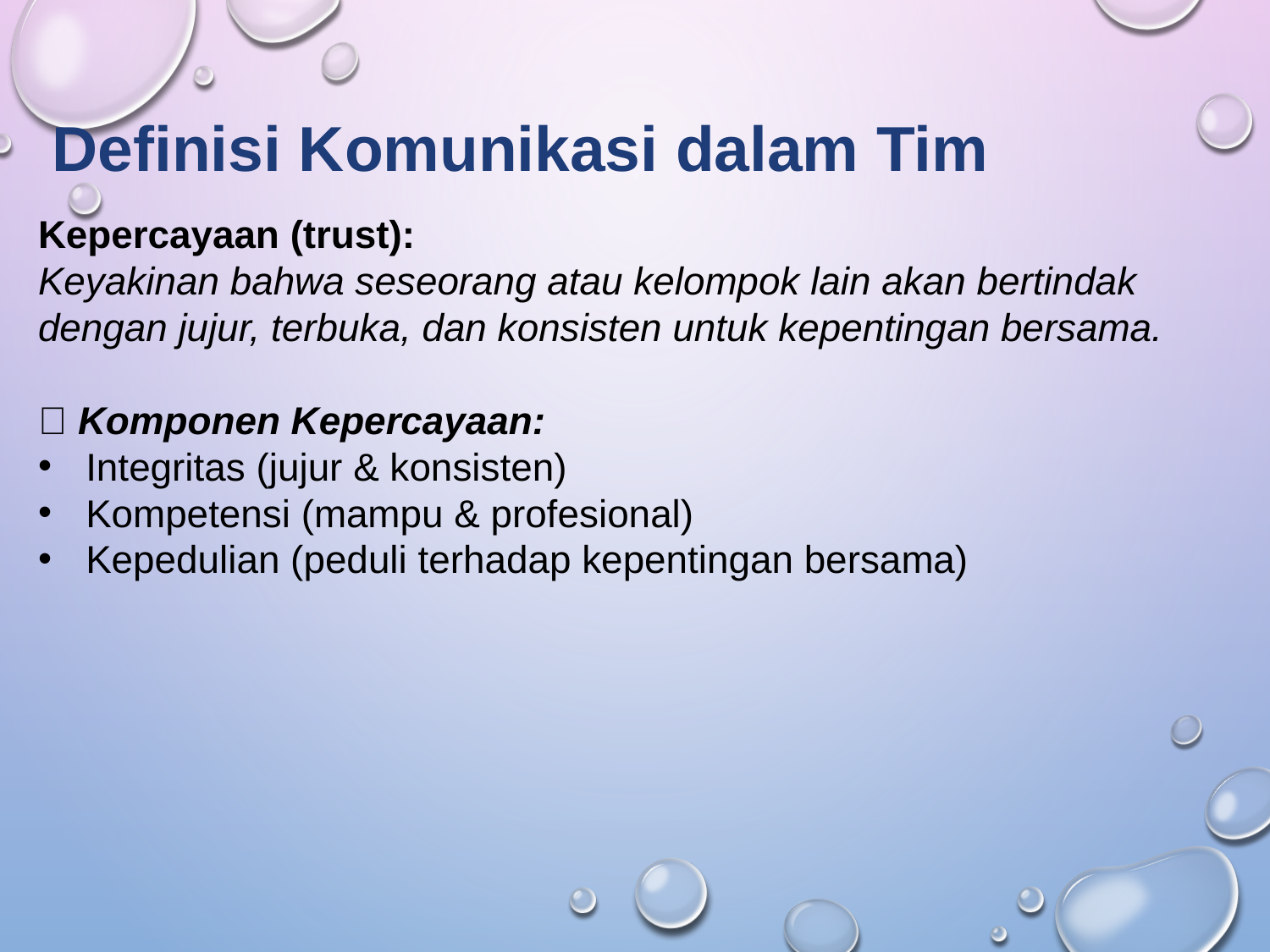

Definisi Komunikasi dalam Tim
Kepercayaan (trust):
Keyakinan bahwa seseorang atau kelompok lain akan bertindak dengan jujur, terbuka, dan konsisten untuk kepentingan bersama.

🧩 Komponen Kepercayaan:
Integritas (jujur & konsisten)
Kompetensi (mampu & profesional)
Kepedulian (peduli terhadap kepentingan bersama)